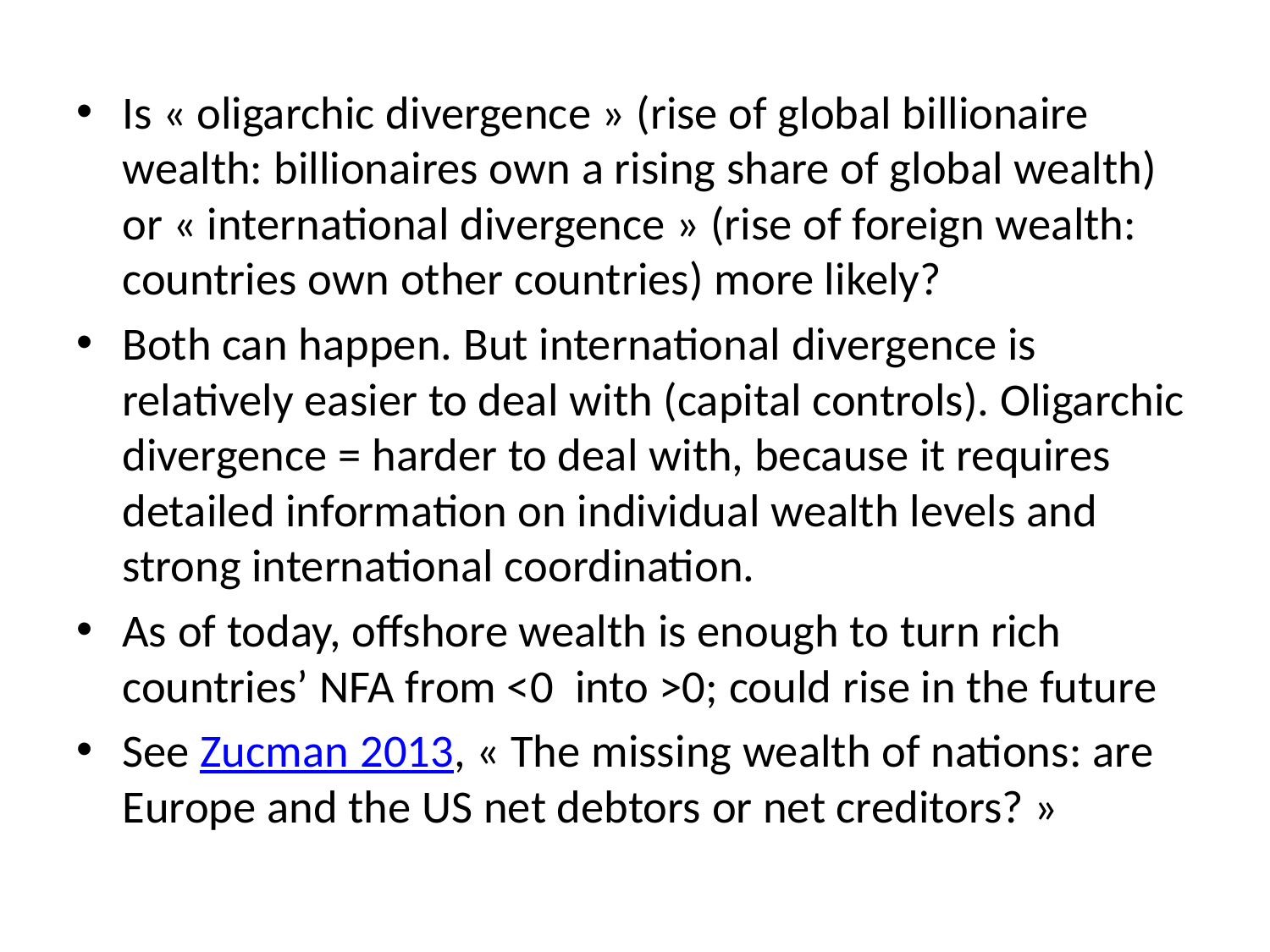

Is « oligarchic divergence » (rise of global billionaire wealth: billionaires own a rising share of global wealth) or « international divergence » (rise of foreign wealth: countries own other countries) more likely?
Both can happen. But international divergence is relatively easier to deal with (capital controls). Oligarchic divergence = harder to deal with, because it requires detailed information on individual wealth levels and strong international coordination.
As of today, offshore wealth is enough to turn rich countries’ NFA from <0  into >0; could rise in the future
See Zucman 2013, « The missing wealth of nations: are Europe and the US net debtors or net creditors? »